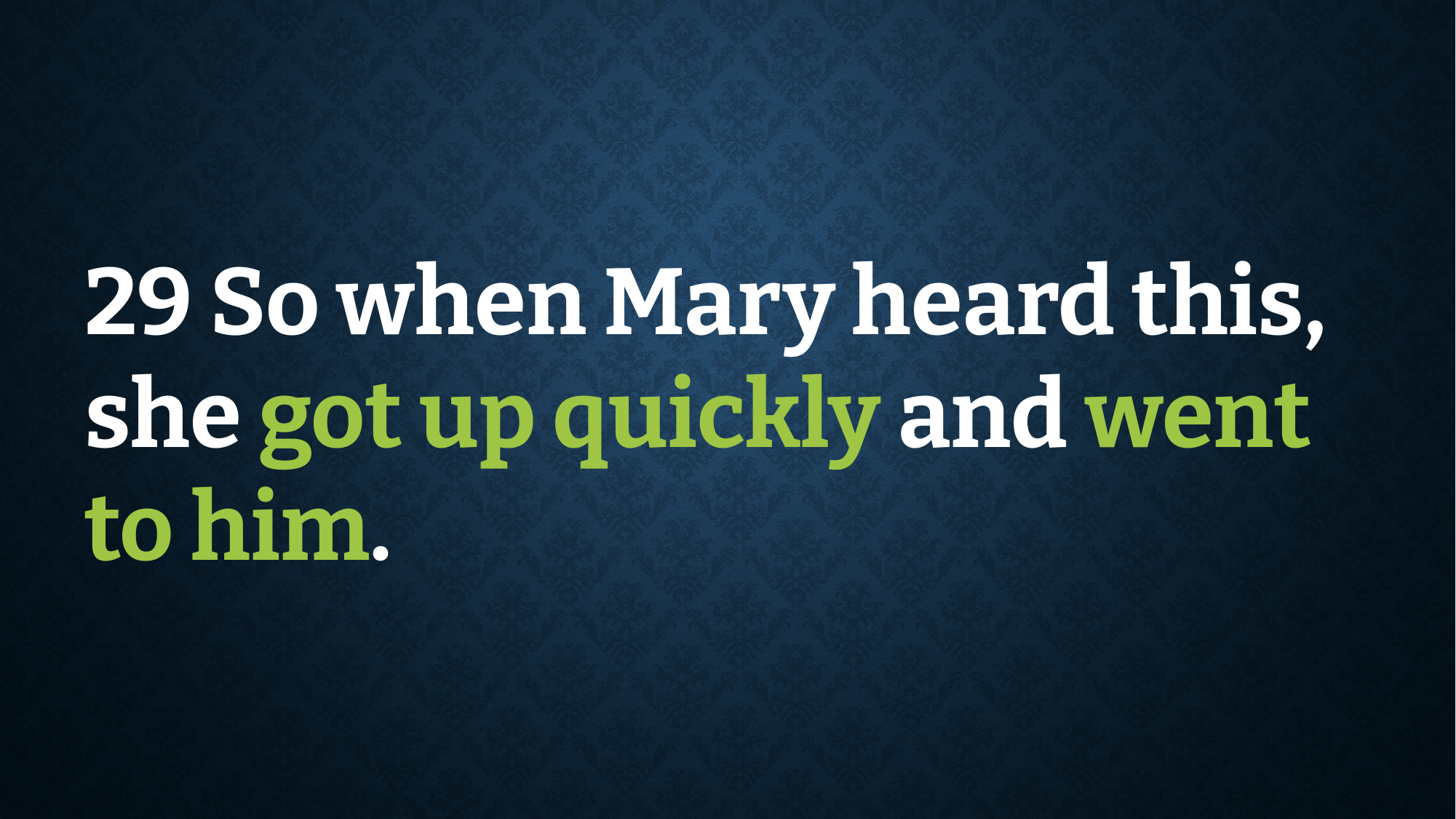

29 So when Mary heard this, she got up quickly and went to him.